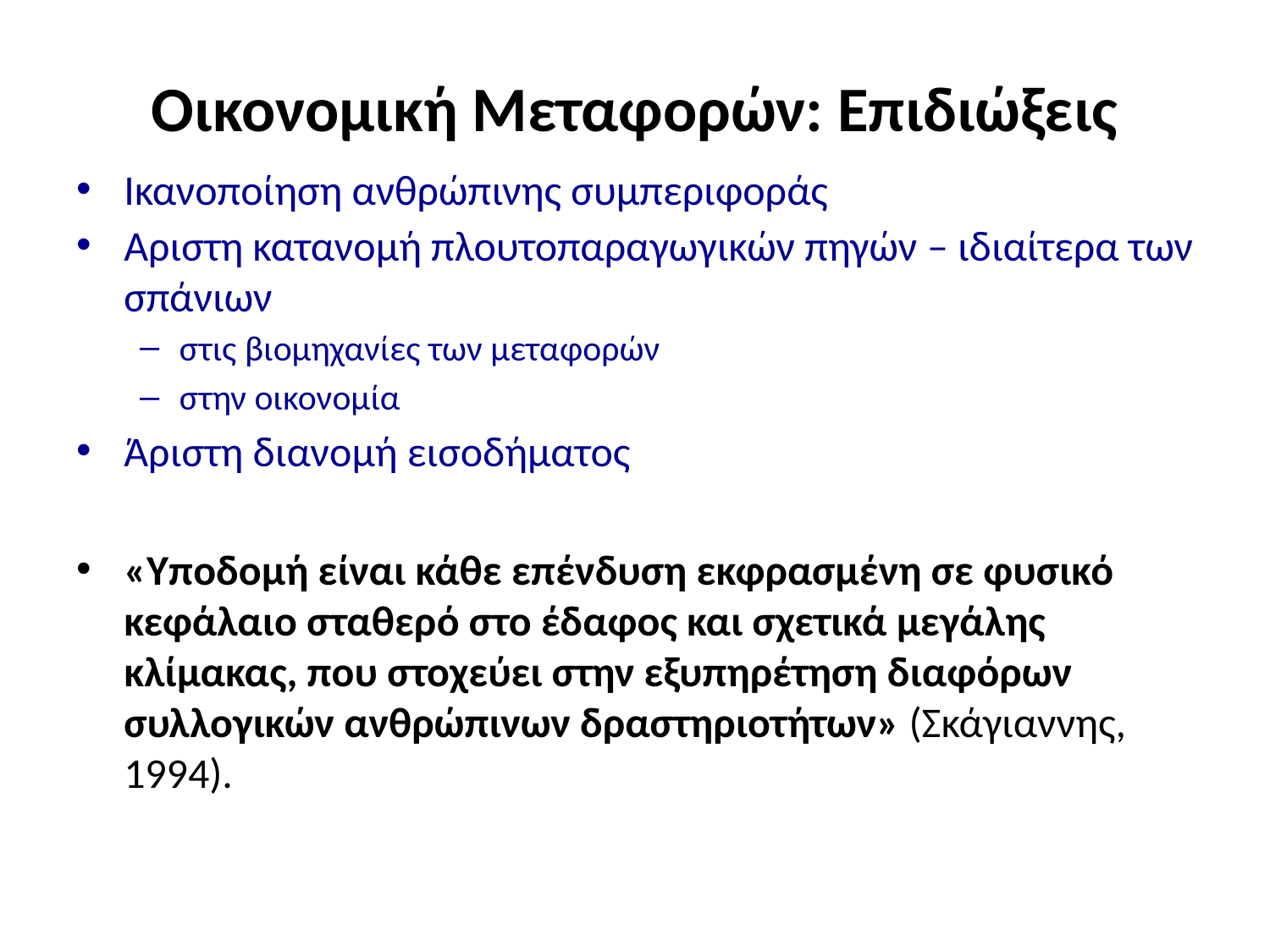

# Οικονομική Μεταφορών: Επιδιώξεις
Ικανοποίηση ανθρώπινης συμπεριφοράς
Aριστη κατανομή πλουτοπαραγωγικών πηγών – ιδιαίτερα των σπάνιων
στις βιομηχανίες των μεταφορών
στην οικονομία
Άριστη διανομή εισοδήματος

«Υποδομή είναι κάθε επένδυση εκφρασμένη σε φυσικό κεφάλαιο σταθερό στο έδαφος και σχετικά μεγάλης κλίμακας, που στοχεύει στην εξυπηρέτηση διαφόρων συλλογικών ανθρώπινων δραστηριοτήτων» (Σκάγιαννης, 1994).